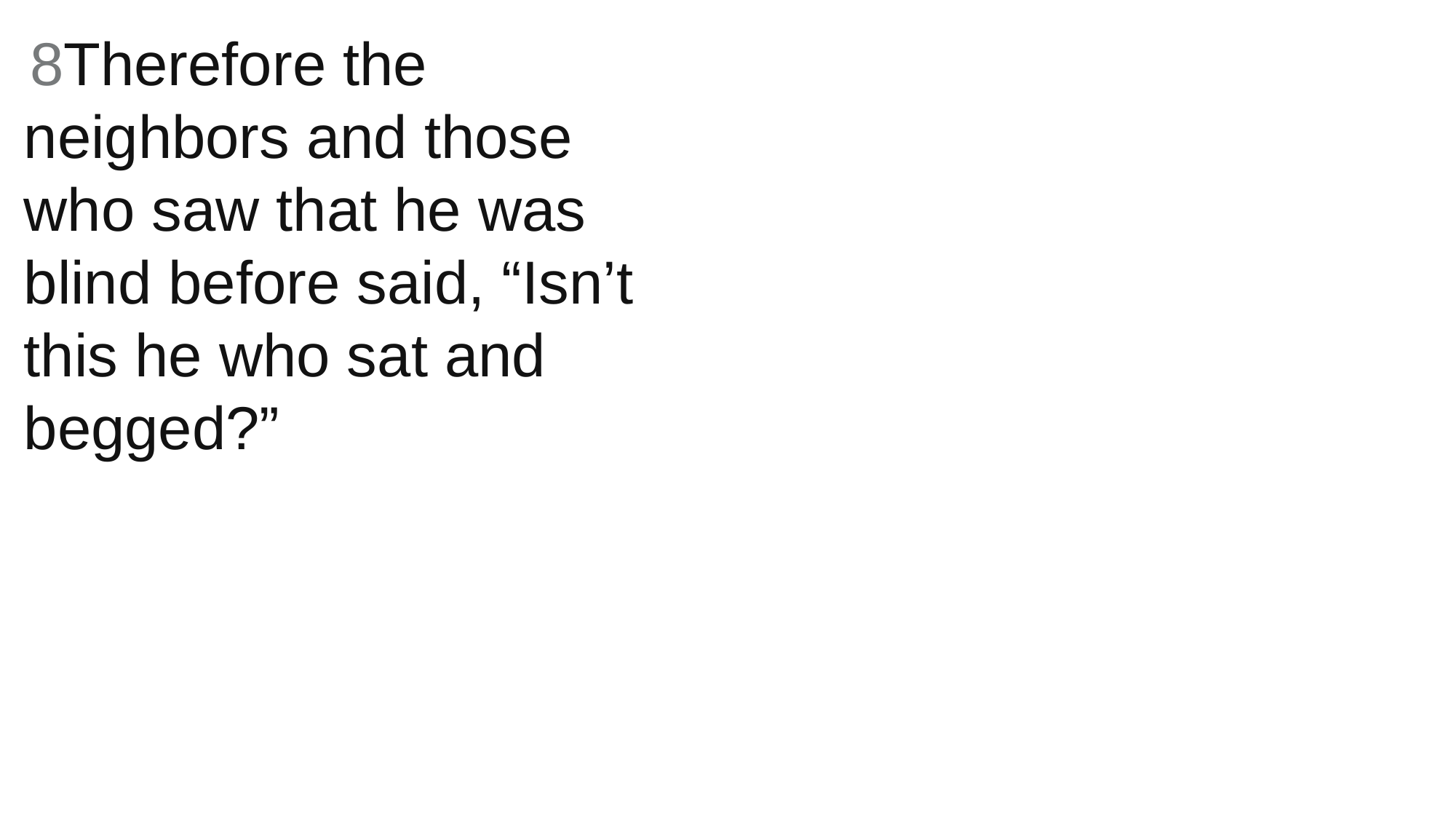

8Therefore the neighbors and those who saw that he was blind before said, “Isn’t this he who sat and begged?”